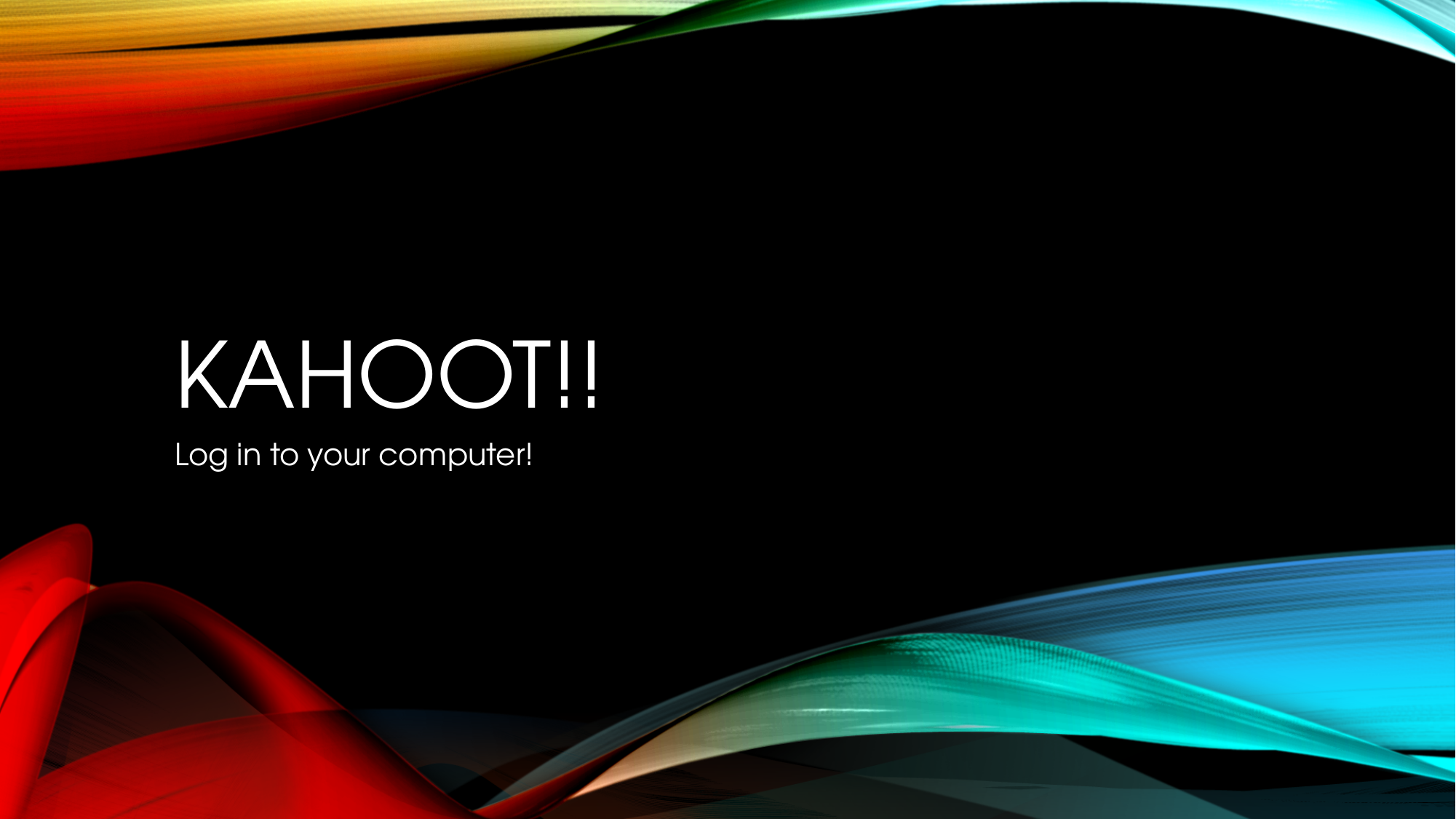

# Kahoot!!
Log in to your computer!